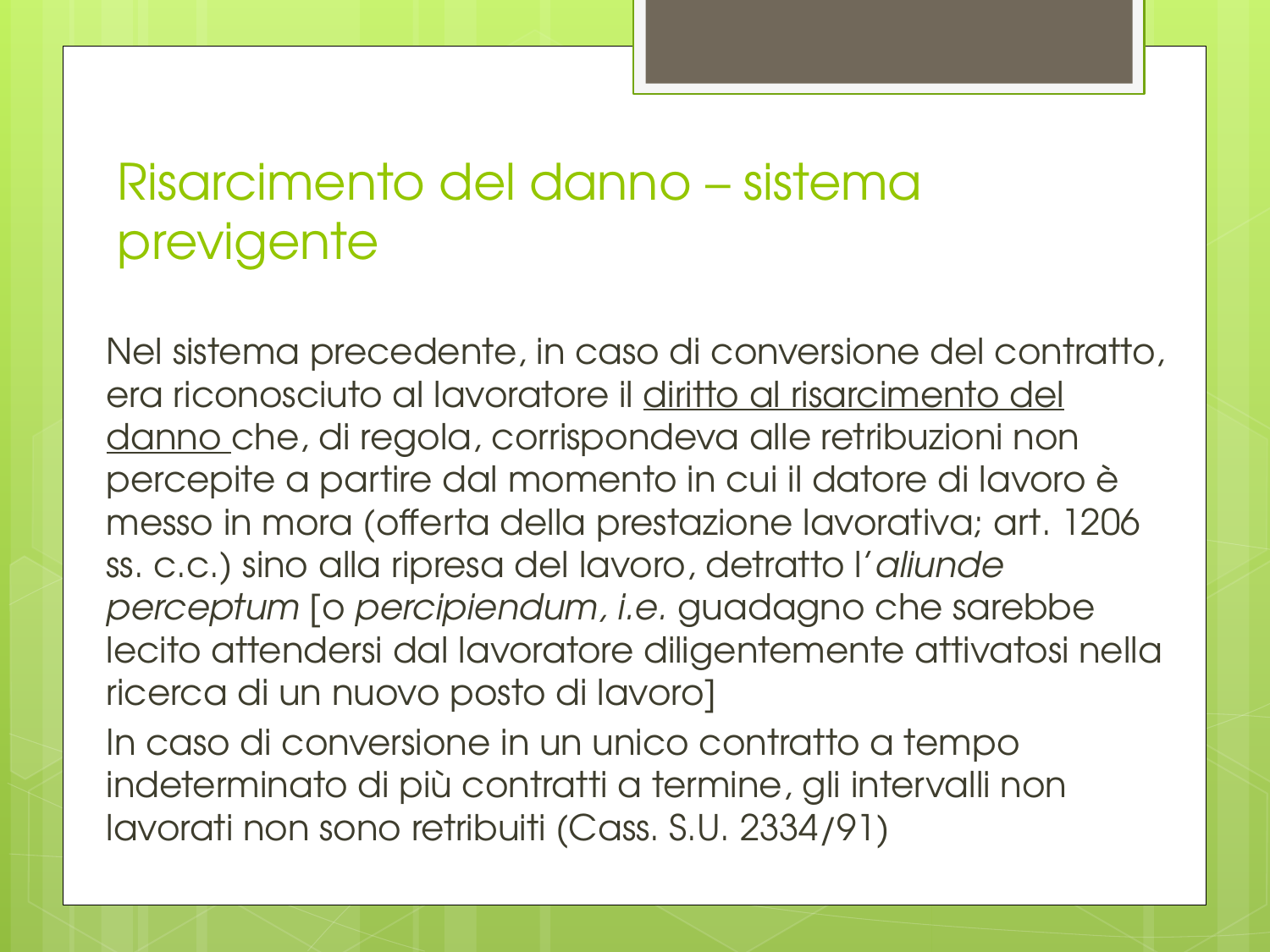

# Risarcimento del danno – sistema previgente
Nel sistema precedente, in caso di conversione del contratto, era riconosciuto al lavoratore il diritto al risarcimento del danno che, di regola, corrispondeva alle retribuzioni non percepite a partire dal momento in cui il datore di lavoro è messo in mora (offerta della prestazione lavorativa; art. 1206 ss. c.c.) sino alla ripresa del lavoro, detratto l’aliunde perceptum [o percipiendum, i.e. guadagno che sarebbe lecito attendersi dal lavoratore diligentemente attivatosi nella ricerca di un nuovo posto di lavoro]
In caso di conversione in un unico contratto a tempo indeterminato di più contratti a termine, gli intervalli non lavorati non sono retribuiti (Cass. S.U. 2334/91)